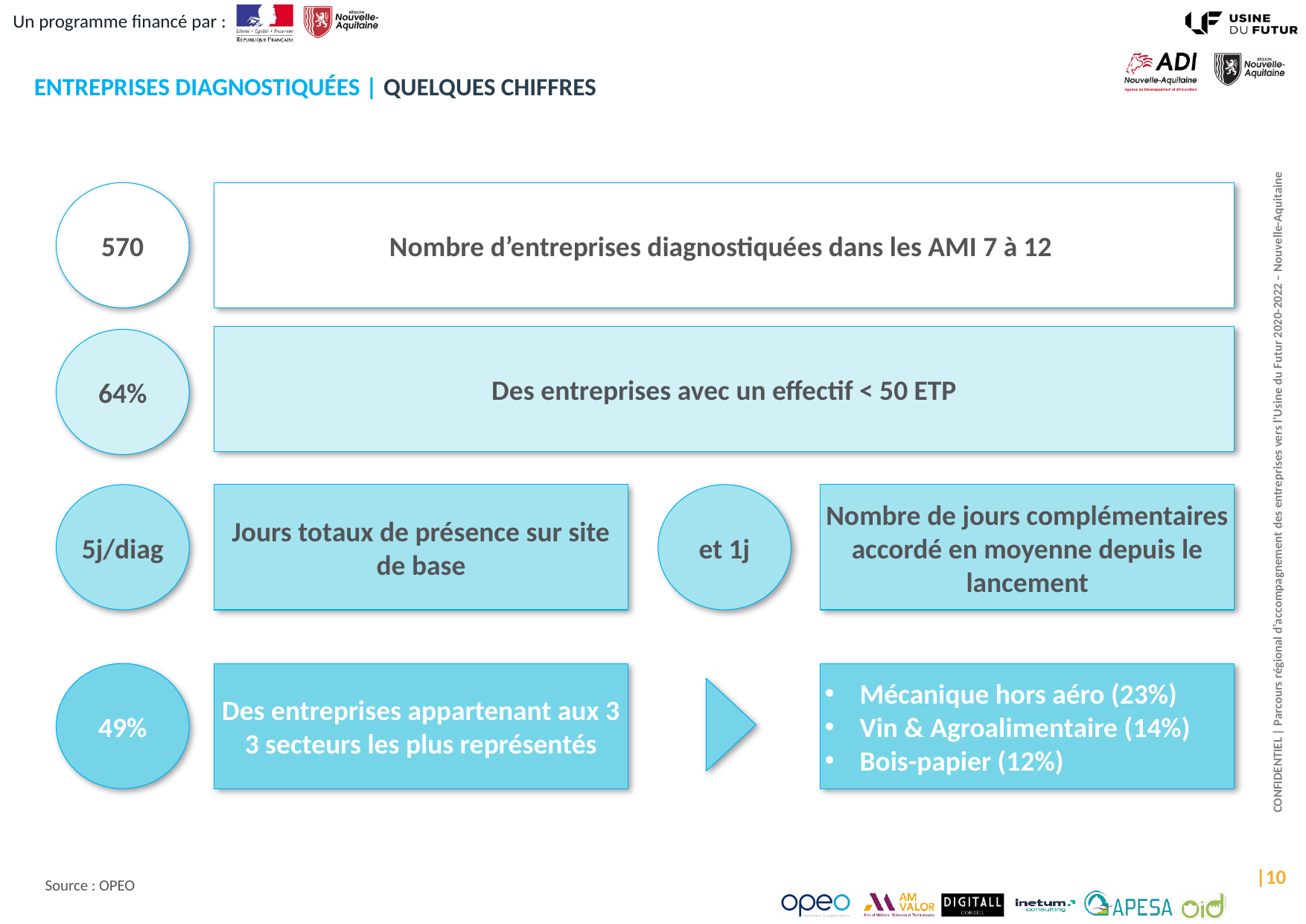

# Entreprises diagnostiquées | Quelques chiffres
570
Nombre d’entreprises diagnostiquées dans les AMI 7 à 12
Des entreprises avec un effectif < 50 ETP
64%
5j/diag
Jours totaux de présence sur site de base
et 1j
Nombre de jours complémentaires accordé en moyenne depuis le lancement
49%
Des entreprises appartenant aux 3 3 secteurs les plus représentés
Mécanique hors aéro (23%)
Vin & Agroalimentaire (14%)
Bois-papier (12%)

 |10
Source : OPEO